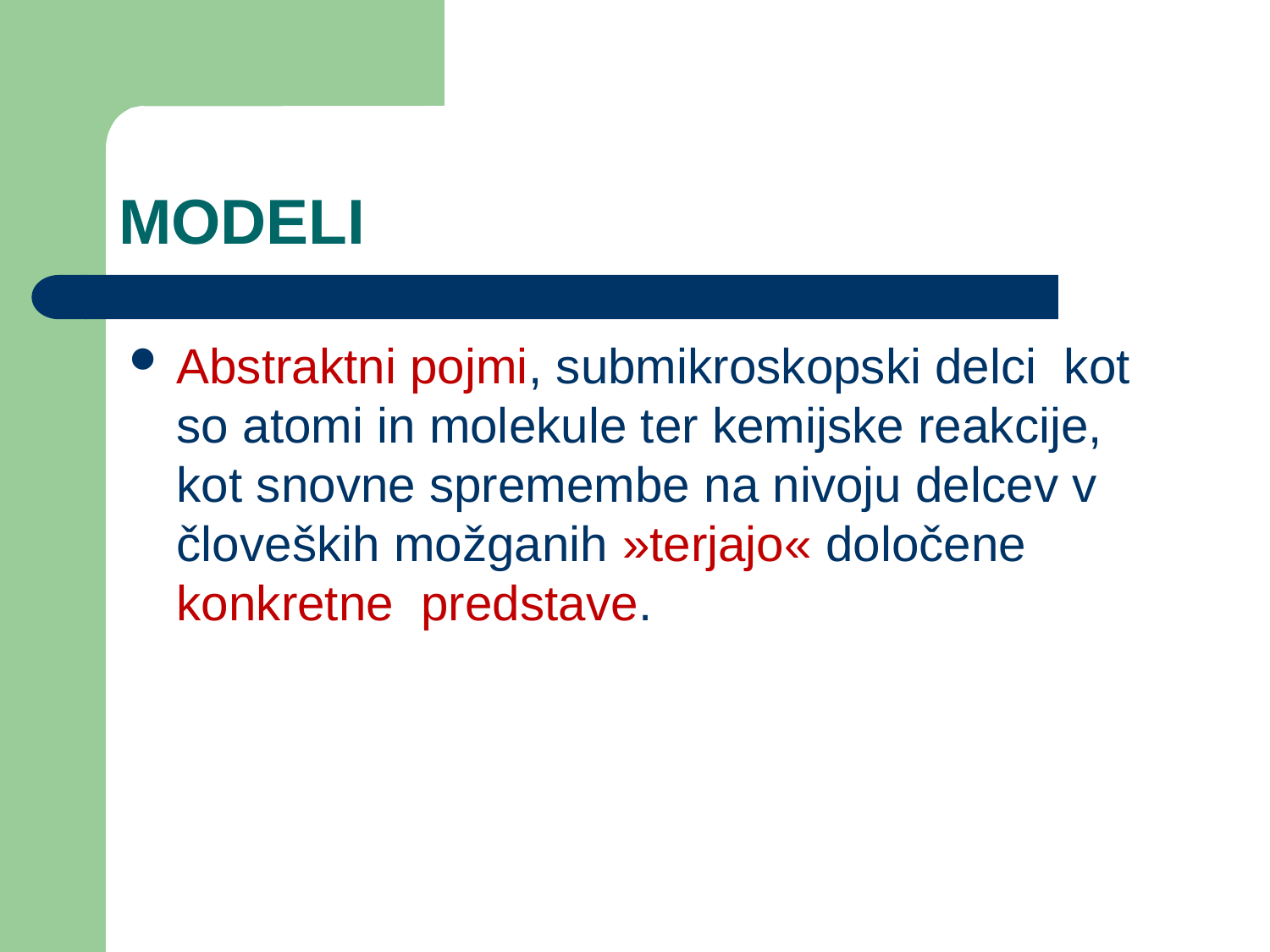

# MODELI
Abstraktni pojmi, submikroskopski delci  kot so atomi in molekule ter kemijske reakcije, kot snovne spremembe na nivoju delcev v človeških možganih »terjajo« določene konkretne  predstave.